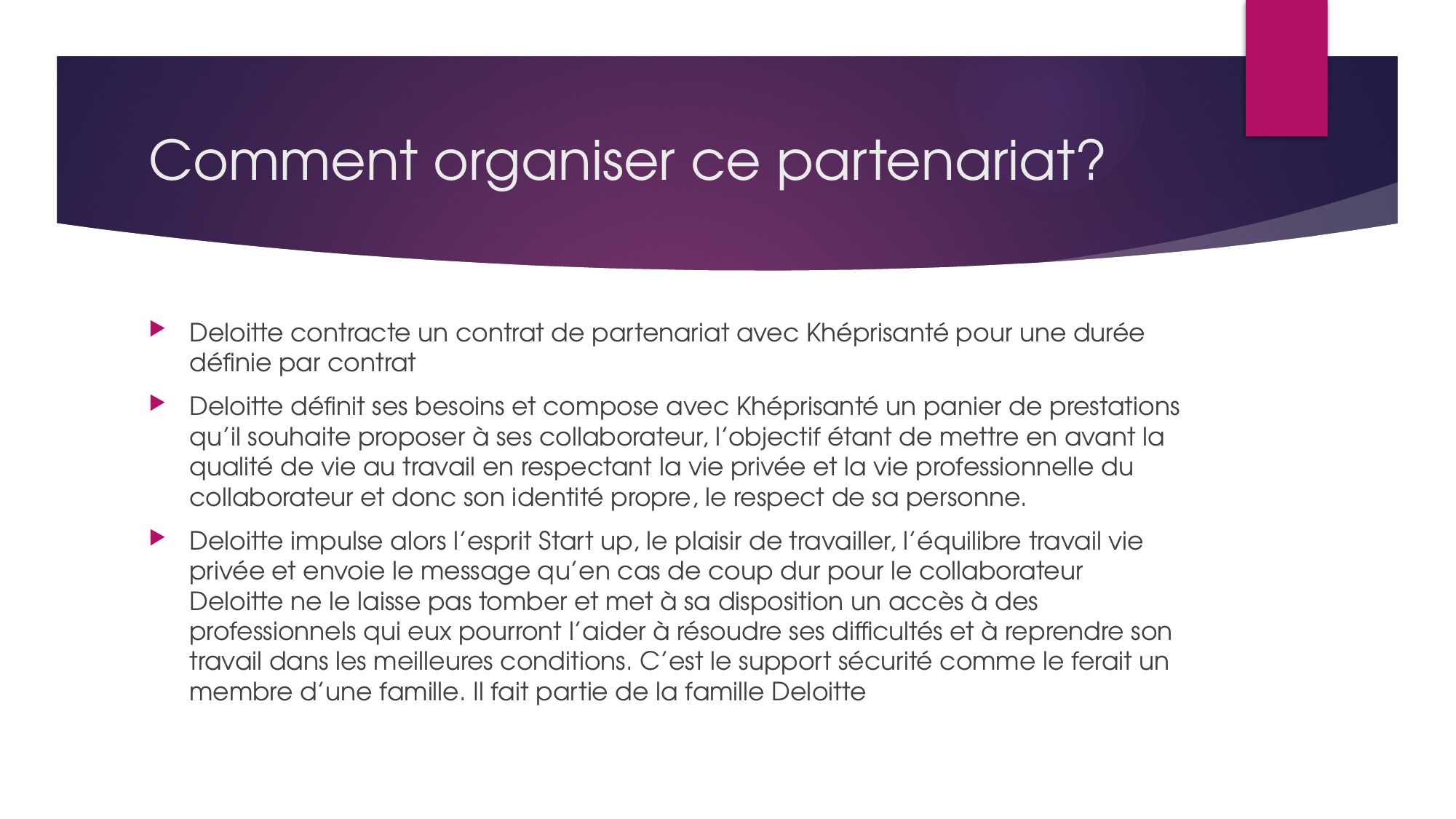

# Comment organiser ce partenariat?
Deloitte contracte un contrat de partenariat avec Khéprisanté pour une durée définie par contrat
Deloitte définit ses besoins et compose avec Khéprisanté un panier de prestations qu’il souhaite proposer à ses collaborateur, l’objectif étant de mettre en avant la qualité de vie au travail en respectant la vie privée et la vie professionnelle du collaborateur et donc son identité propre, le respect de sa personne.
Deloitte impulse alors l’esprit Start up, le plaisir de travailler, l’équilibre travail vie privée et envoie le message qu’en cas de coup dur pour le collaborateur Deloitte ne le laisse pas tomber et met à sa disposition un accès à des professionnels qui eux pourront l’aider à résoudre ses difficultés et à reprendre son travail dans les meilleures conditions. C’est le support sécurité comme le ferait un membre d’une famille. Il fait partie de la famille Deloitte